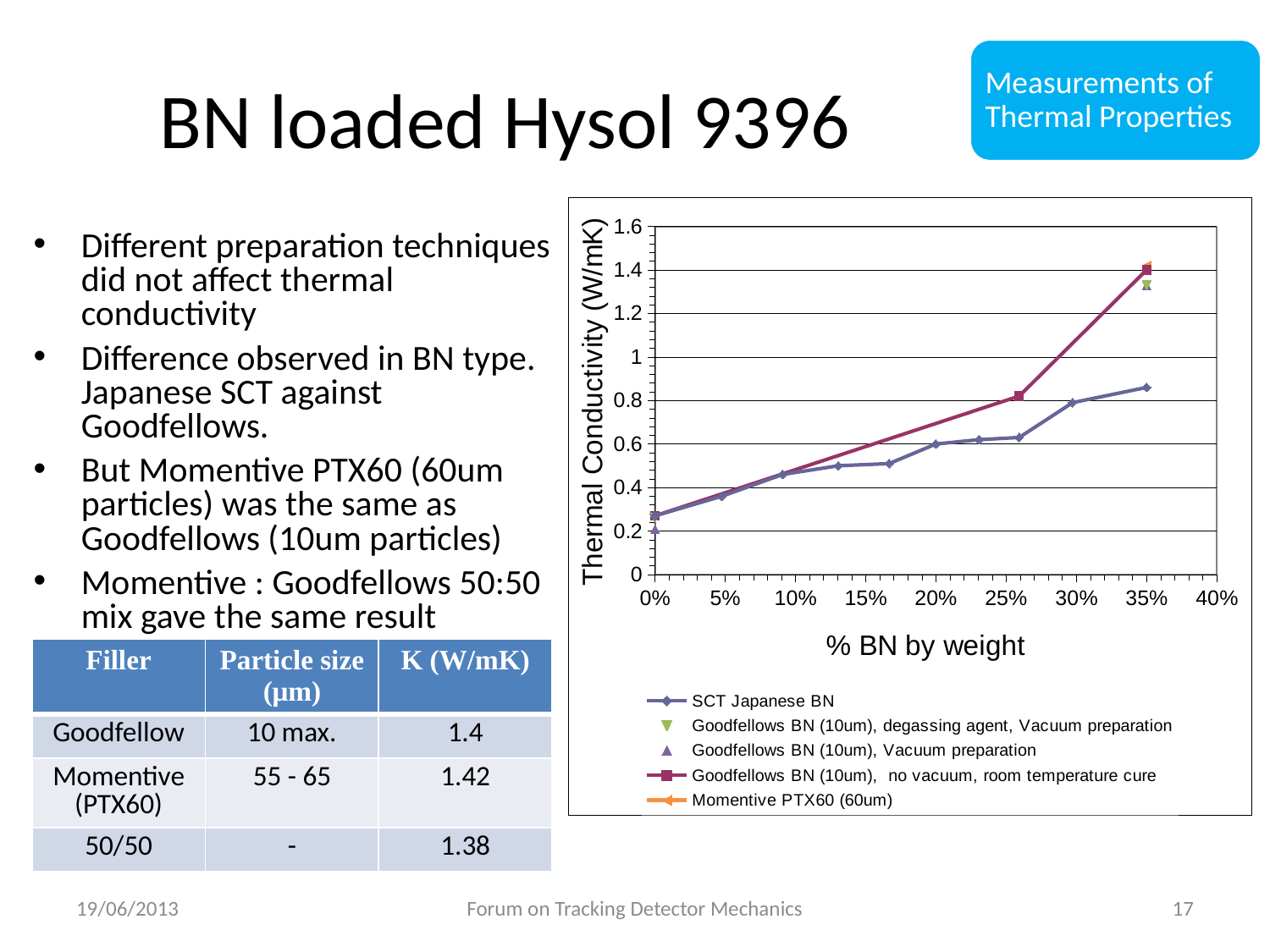

# BN loaded Hysol 9396

Measurements of Thermal Properties

### Chart

| Category |  |  |  |  |  |
|---|---|---|---|---|---|
Different preparation techniques did not affect thermal conductivity
Difference observed in BN type. Japanese SCT against Goodfellows.
But Momentive PTX60 (60um particles) was the same as Goodfellows (10um particles)
Momentive : Goodfellows 50:50 mix gave the same result
| Filler | Particle size (μm) | K (W/mK) |
| --- | --- | --- |
| Goodfellow | 10 max. | 1.4 |
| Momentive (PTX60) | 55 - 65 | 1.42 |
| 50/50 | - | 1.38 |
19/06/2013
Forum on Tracking Detector Mechanics
17